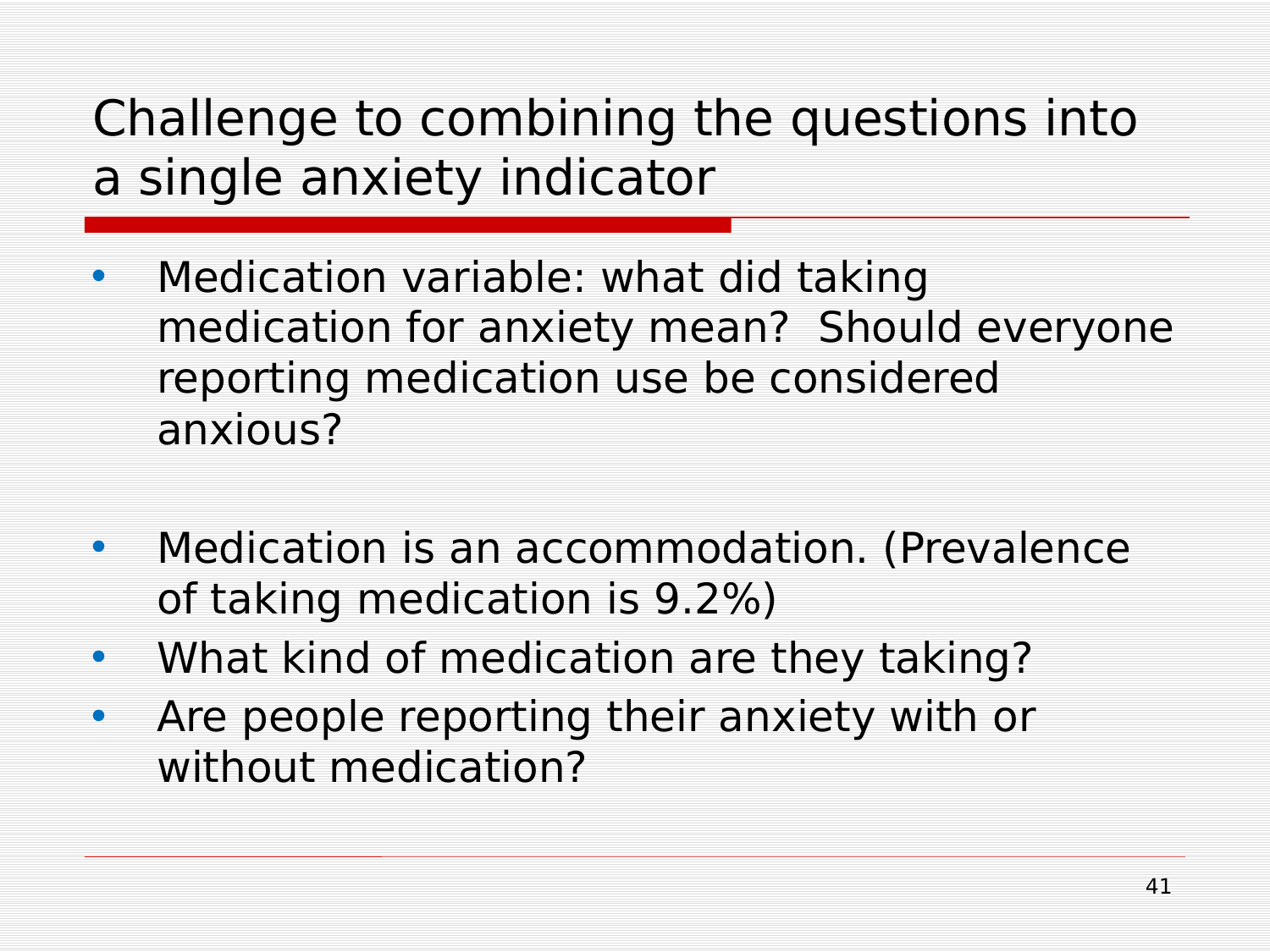

# Challenge to combining the questions into a single anxiety indicator
Medication variable: what did taking medication for anxiety mean?  Should everyone reporting medication use be considered anxious?

Medication is an accommodation. (Prevalence of taking medication is 9.2%)
What kind of medication are they taking?
Are people reporting their anxiety with or without medication?
41